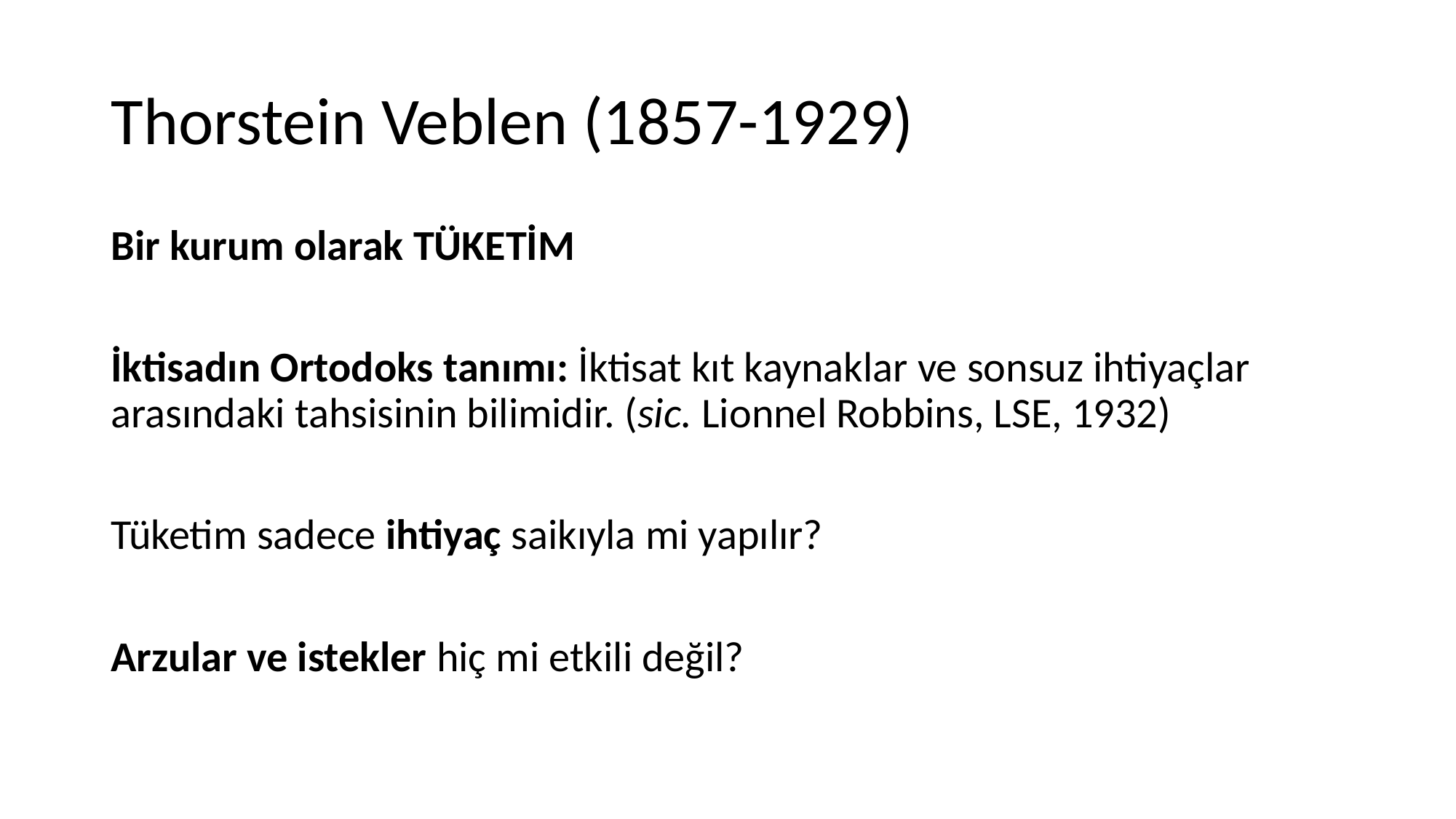

# Thorstein Veblen (1857-1929)
Bir kurum olarak TÜKETİM

İktisadın Ortodoks tanımı: İktisat kıt kaynaklar ve sonsuz ihtiyaçlar arasındaki tahsisinin bilimidir. (sic. Lionnel Robbins, LSE, 1932)

Tüketim sadece ihtiyaç saikıyla mi yapılır?

Arzular ve istekler hiç mi etkili değil?